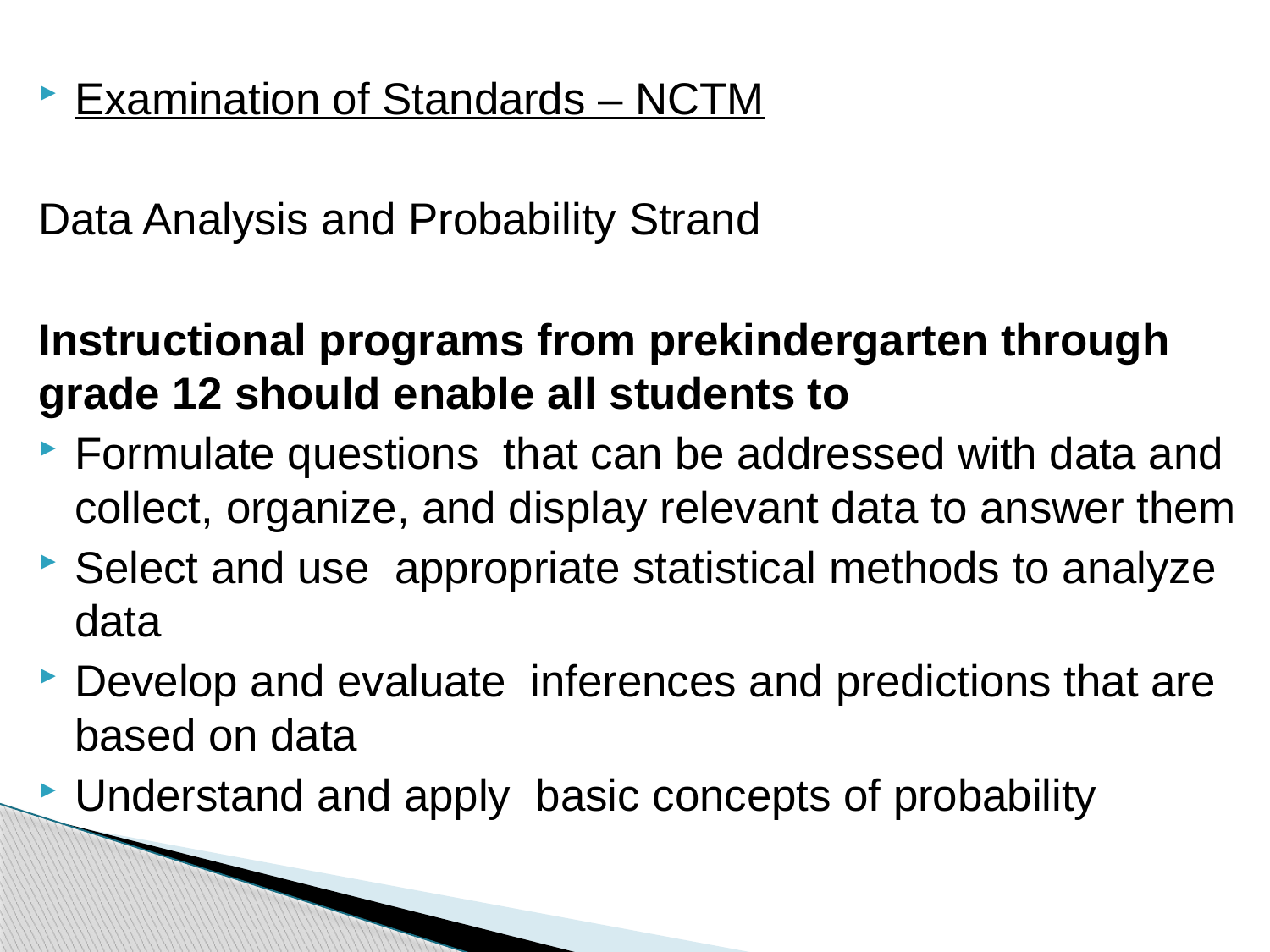

Examination of Standards – NCTM

Data Analysis and Probability Strand

Instructional programs from prekindergarten through grade 12 should enable all students to
Formulate questions  that can be addressed with data and collect, organize, and display relevant data to answer them
Select and use  appropriate statistical methods to analyze data
Develop and evaluate  inferences and predictions that are based on data
Understand and apply  basic concepts of probability